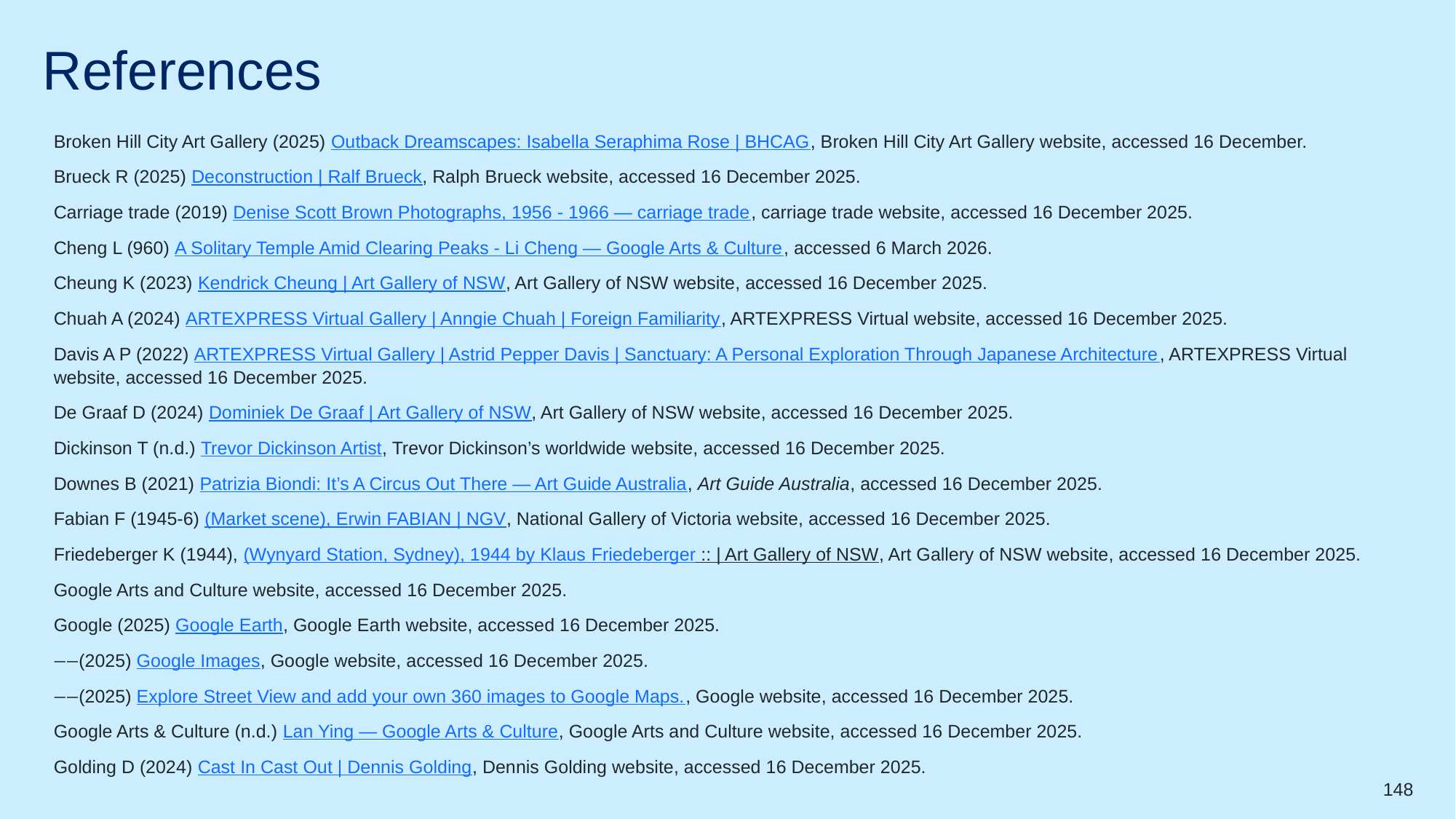

# References (2)
Broken Hill City Art Gallery (2025) Outback Dreamscapes: Isabella Seraphima Rose | BHCAG, Broken Hill City Art Gallery website, accessed 16 December.
Brueck R (2025) Deconstruction | Ralf Brueck, Ralph Brueck website, accessed 16 December 2025.
Carriage trade (2019) Denise Scott Brown Photographs, 1956 - 1966 — carriage trade, carriage trade website, accessed 16 December 2025.
Cheng L (960) A Solitary Temple Amid Clearing Peaks - Li Cheng — Google Arts & Culture, accessed 6 March 2026.
Cheung K (2023) Kendrick Cheung | Art Gallery of NSW, Art Gallery of NSW website, accessed 16 December 2025.
Chuah A (2024) ARTEXPRESS Virtual Gallery | Anngie Chuah | Foreign Familiarity, ARTEXPRESS Virtual website, accessed 16 December 2025.
Davis A P (2022) ARTEXPRESS Virtual Gallery | Astrid Pepper Davis | Sanctuary: A Personal Exploration Through Japanese Architecture, ARTEXPRESS Virtual website, accessed 16 December 2025.
De Graaf D (2024) Dominiek De Graaf | Art Gallery of NSW, Art Gallery of NSW website, accessed 16 December 2025.
Dickinson T (n.d.) Trevor Dickinson Artist, Trevor Dickinson’s worldwide website, accessed 16 December 2025.
Downes B (2021) Patrizia Biondi: It’s A Circus Out There — Art Guide Australia, Art Guide Australia, accessed 16 December 2025.
Fabian F (1945-6) (Market scene), Erwin FABIAN | NGV, National Gallery of Victoria website, accessed 16 December 2025.
Friedeberger K (1944), (Wynyard Station, Sydney), 1944 by Klaus Friedeberger :: | Art Gallery of NSW, Art Gallery of NSW website, accessed 16 December 2025.
Google Arts and Culture website, accessed 16 December 2025.
Google (2025) Google Earth, Google Earth website, accessed 16 December 2025.
——(2025) Google Images, Google website, accessed 16 December 2025.
——(2025) Explore Street View and add your own 360 images to Google Maps., Google website, accessed 16 December 2025.
Google Arts & Culture (n.d.) Lan Ying — Google Arts & Culture, Google Arts and Culture website, accessed 16 December 2025.
Golding D (2024) Cast In Cast Out | Dennis Golding, Dennis Golding website, accessed 16 December 2025.
148